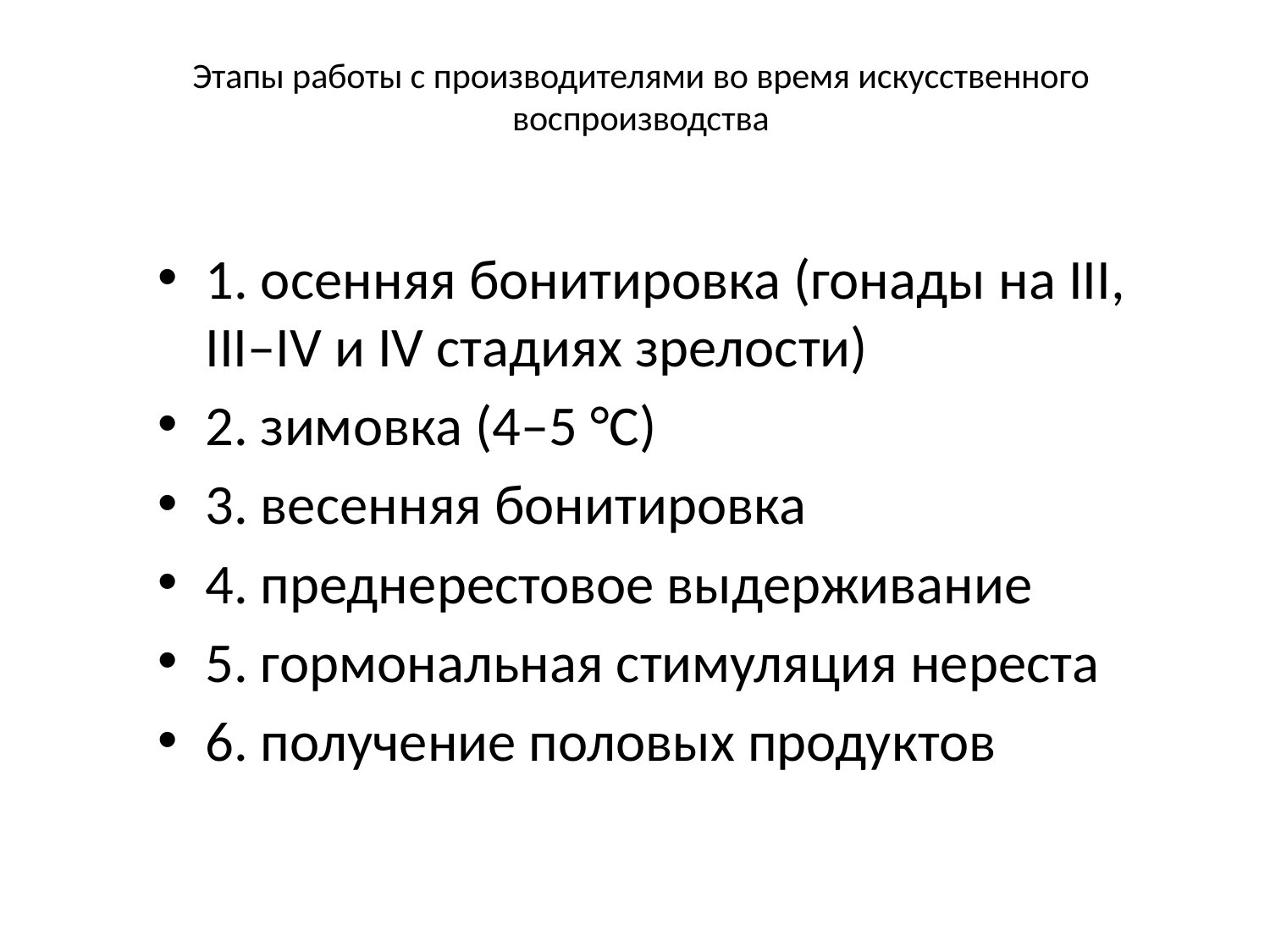

# Этапы работы с производителями во время искусственного воспроизводства
1. осенняя бонитировка (гонады на III, III–IV и IV стадиях зрелости)
2. зимовка (4–5 °С)
3. весенняя бонитировка
4. преднерестовое выдерживание
5. гормональная стимуляция нереста
6. получение половых продуктов